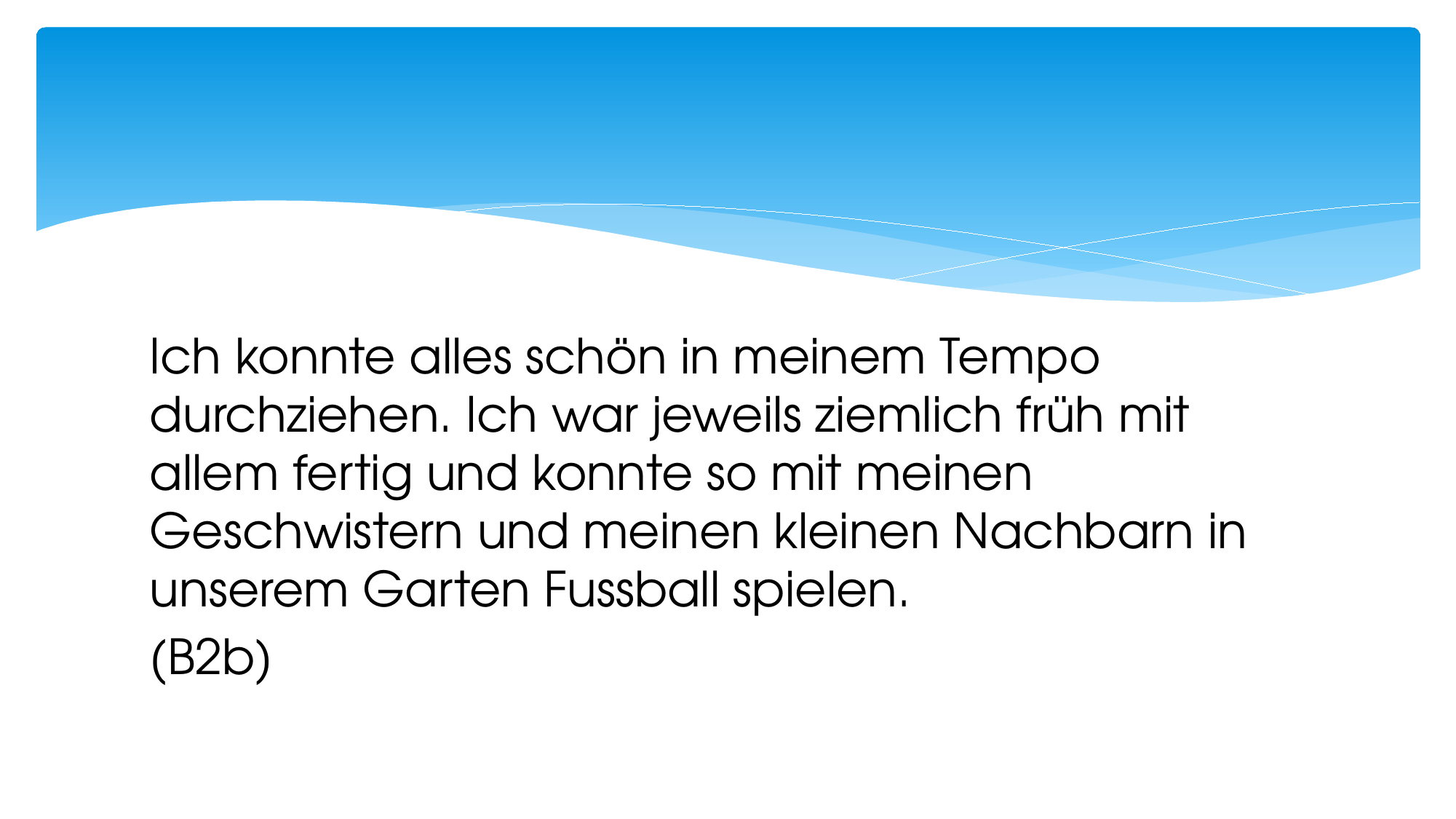

Ich konnte alles schön in meinem Tempo durchziehen. Ich war jeweils ziemlich früh mit allem fertig und konnte so mit meinen Geschwistern und meinen kleinen Nachbarn in unserem Garten Fussball spielen.
(B2b)